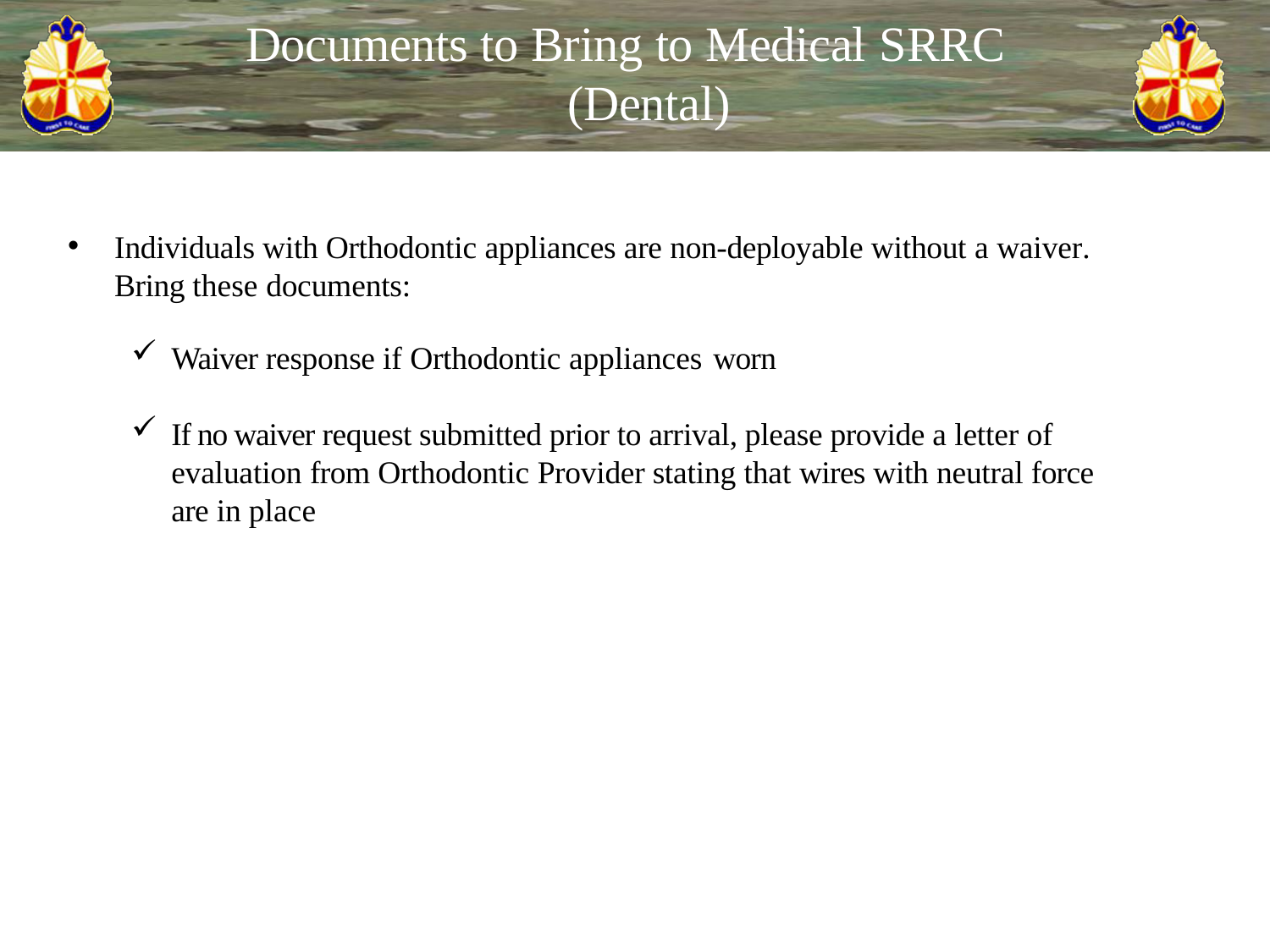

# Documents to Bring to Medical SRRC
(Dental)
Individuals with Orthodontic appliances are non-deployable without a waiver.  Bring these documents:

Waiver response if Orthodontic appliances worn

If no waiver request submitted prior to arrival, please provide a letter of evaluation from Orthodontic Provider stating that wires with neutral force are in place